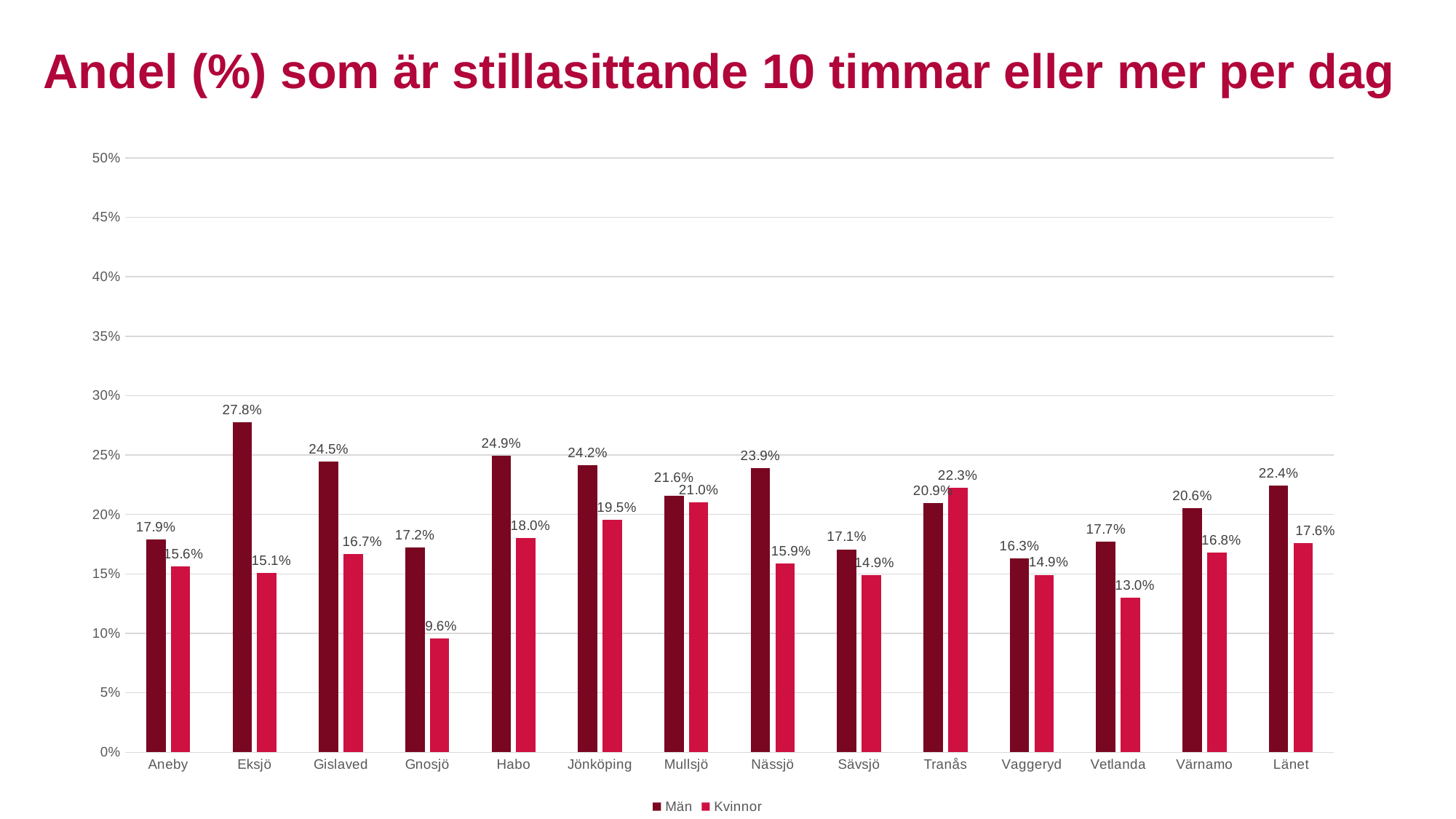

Andel (%) som är stillasittande 10 timmar eller mer per dag

### Chart

| Category | Män | Kvinnor |
|---|---|---|
| Aneby | 0.17899929527836506 | 0.1561789234268385 |
| Eksjö | 0.277798438081071 | 0.15053763440860216 |
| Gislaved | 0.2448112436672659 | 0.1667726983549941 |
| Gnosjö | 0.1720556997875856 | 0.09585492227979273 |
| Habo | 0.24938524590163935 | 0.1800782949108308 |
| Jönköping | 0.24159702536538674 | 0.19527946238321586 |
| Mullsjö | 0.21581812359910343 | 0.20998217468805705 |
| Nässjö | 0.2388913012013316 | 0.15889238294898672 |
| Sävsjö | 0.17067686080503713 | 0.1487603305785124 |
| Tranås | 0.20943297622158352 | 0.22274247491638796 |
| Vaggeryd | 0.16320907617504052 | 0.14922876788700984 |
| Vetlanda | 0.17696486165336955 | 0.13029037768077434 |
| Värnamo | 0.20551515982988064 | 0.16785873938310236 |
| Länet | 0.2243618299383091 | 0.17587160201035512 |